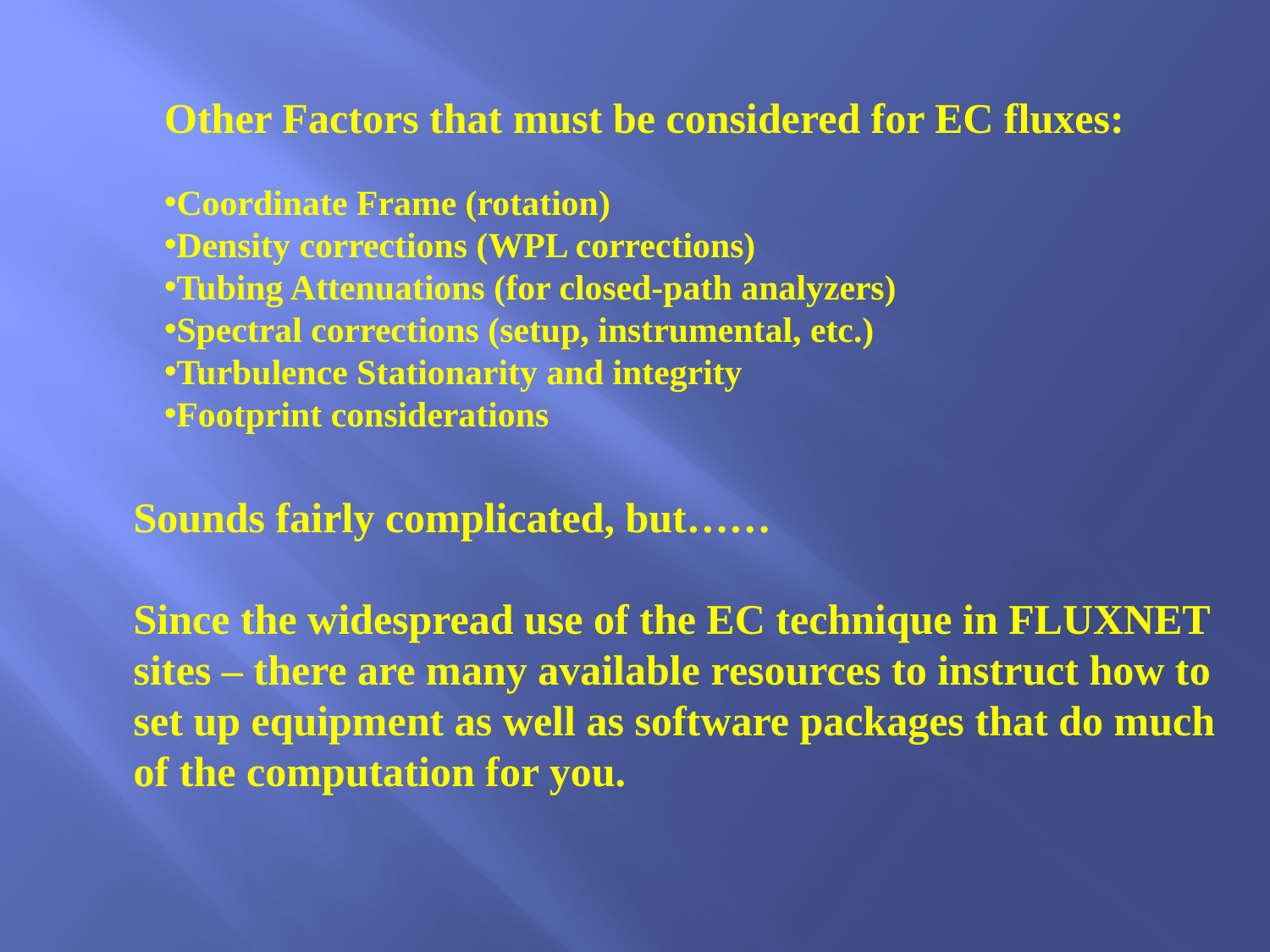

Other Factors that must be considered for EC fluxes:

Coordinate Frame (rotation)
Density corrections (WPL corrections)
Tubing Attenuations (for closed-path analyzers)
Spectral corrections (setup, instrumental, etc.)
Turbulence Stationarity and integrity
Footprint considerations

Sounds fairly complicated, but……

Since the widespread use of the EC technique in FLUXNET
sites – there are many available resources to instruct how to set up equipment as well as software packages that do much of the computation for you.